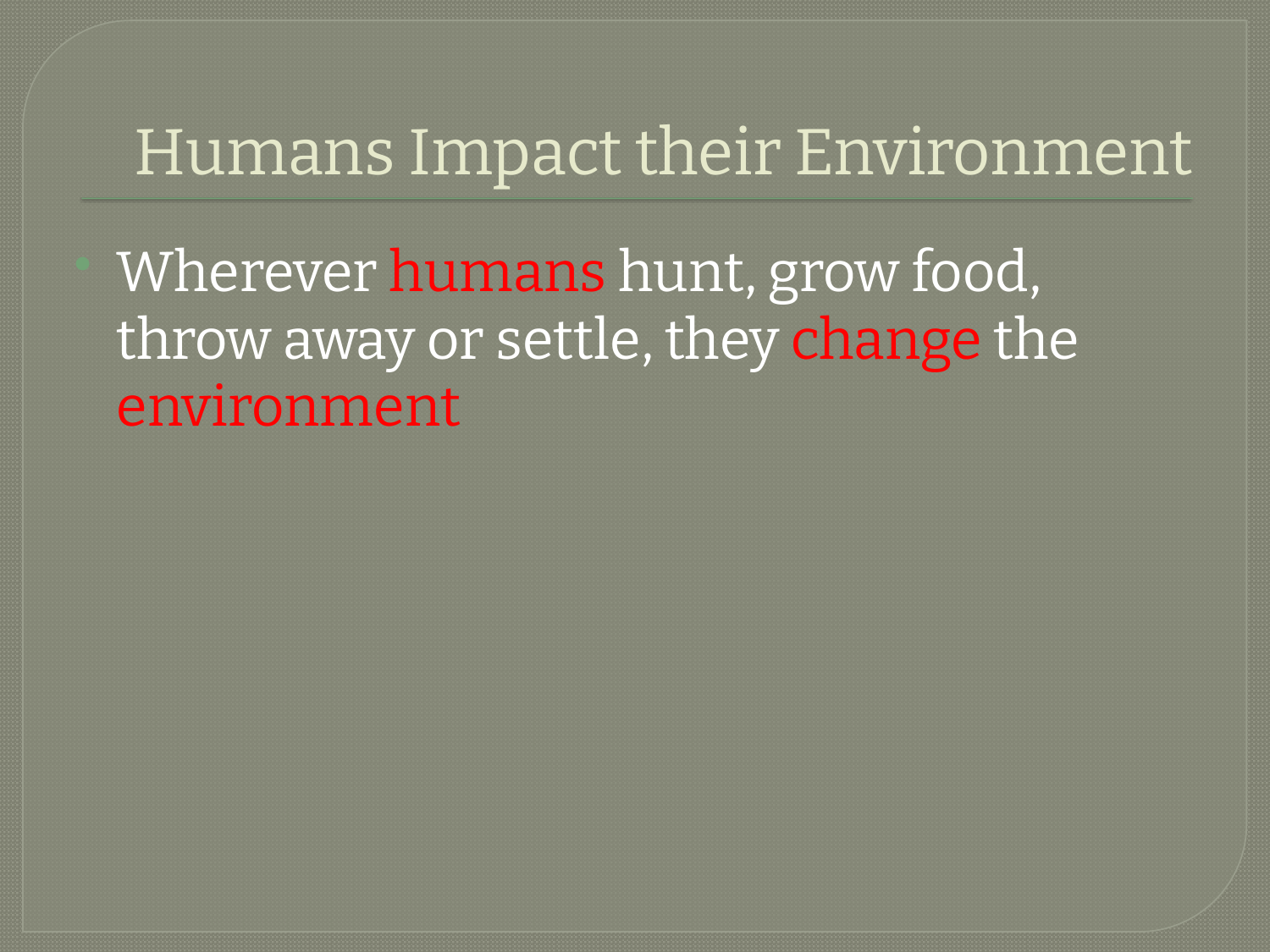

# Humans Impact their Environment
Wherever humans hunt, grow food, throw away or settle, they change the environment